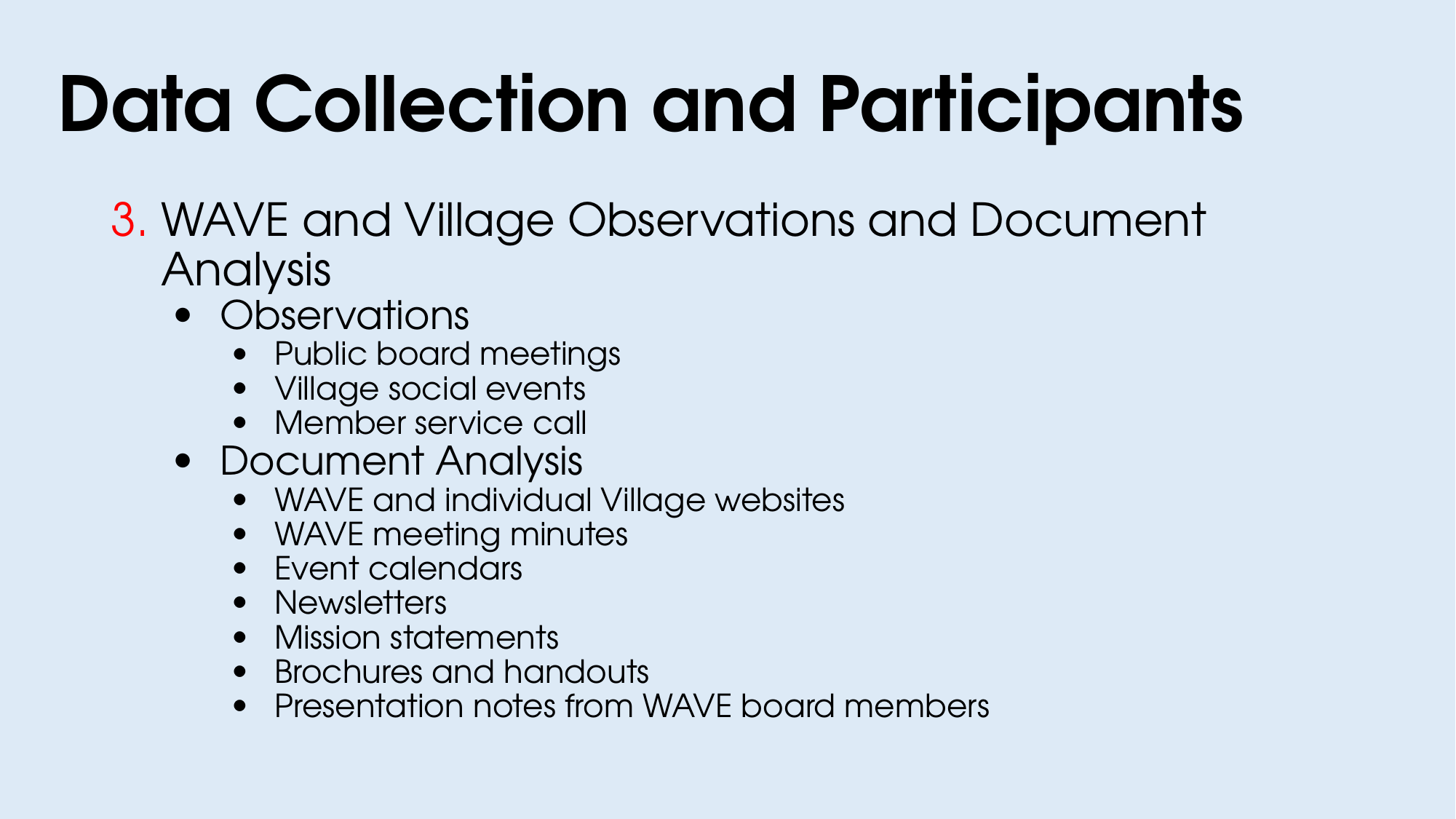

# Data Collection and Participants
3. WAVE and Village Observations and Document
    Analysis
Observations
Public board meetings
Village social events
Member service call
Document Analysis
WAVE and individual Village websites
WAVE meeting minutes
Event calendars
Newsletters
Mission statements
Brochures and handouts
Presentation notes from WAVE board members